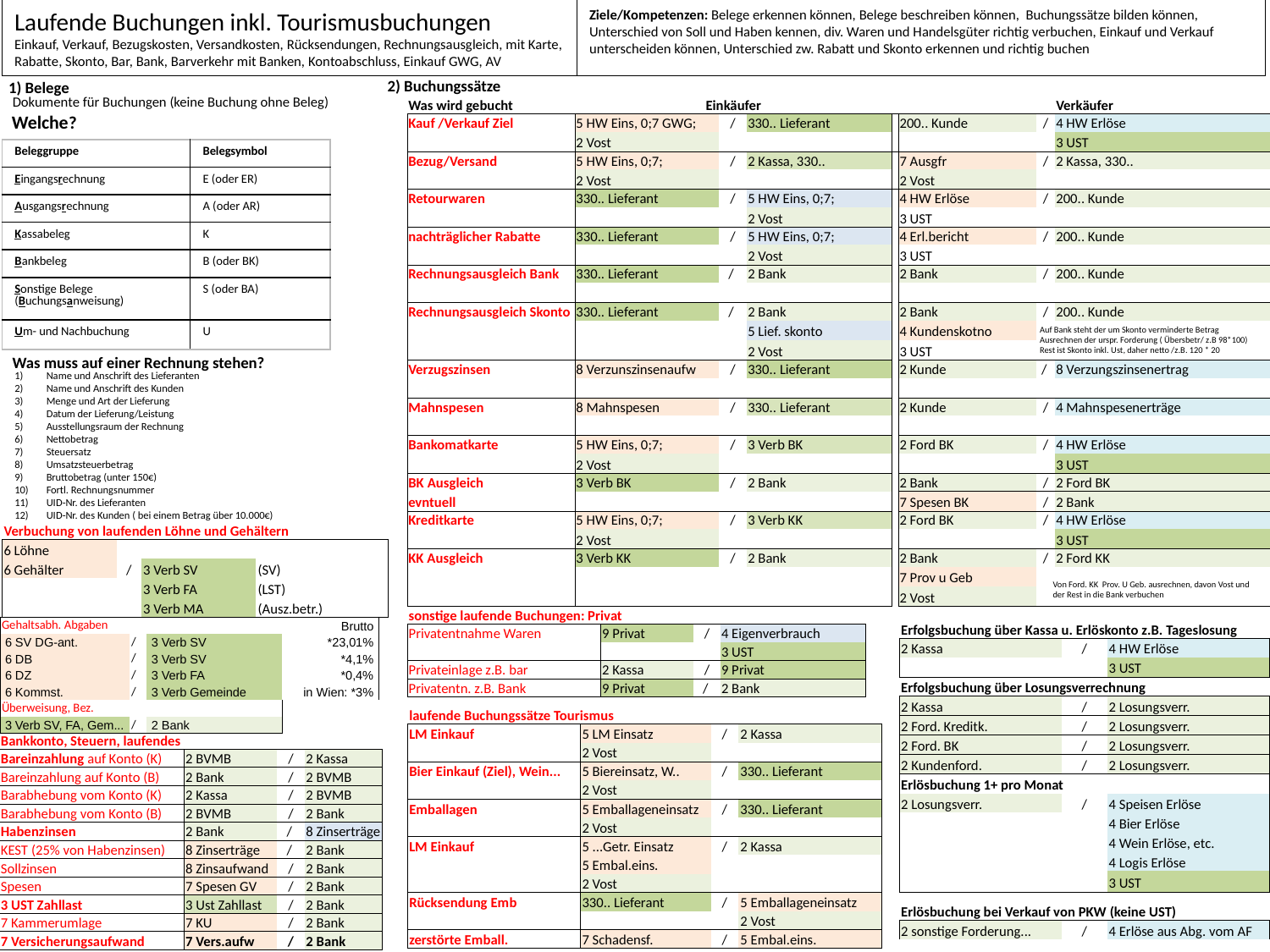

Ziele/Kompetenzen: Belege erkennen können, Belege beschreiben können,  Buchungssätze bilden können,  Unterschied von Soll und Haben kennen, div. Waren und Handelsgüter richtig verbuchen, Einkauf und Verkauf unterscheiden können, Unterschied zw. Rabatt und Skonto erkennen und richtig buchen

Laufende Buchungen inkl. Tourismusbuchungen
Einkauf, Verkauf, Bezugskosten, Versandkosten, Rücksendungen, Rechnungsausgleich, mit Karte, Rabatte, Skonto, Bar, Bank, Barverkehr mit Banken, Kontoabschluss, Einkauf GWG, AV
2) Buchungssätze
1) Belege
Dokumente für Buchungen (keine Buchung ohne Beleg)
| Was wird gebucht | Einkäufer |  |  |  | Verkäufer |  |  |
| --- | --- | --- | --- | --- | --- | --- | --- |
| Kauf /Verkauf Ziel | 5 HW Eins, 0;7 GWG; | / | 330.. Lieferant |  | 200.. Kunde | / | 4 HW Erlöse |
|  | 2 Vost |  |  |  |  |  | 3 UST |
| Bezug/Versand | 5 HW Eins, 0;7; | / | 2 Kassa, 330.. |  | 7 Ausgfr | / | 2 Kassa, 330.. |
|  | 2 Vost |  |  |  | 2 Vost |  |  |
| Retourwaren | 330.. Lieferant | / | 5 HW Eins, 0;7; |  | 4 HW Erlöse | / | 200.. Kunde |
|  |  |  | 2 Vost |  | 3 UST |  |  |
| nachträglicher Rabatte | 330.. Lieferant | / | 5 HW Eins, 0;7; |  | 4 Erl.bericht | / | 200.. Kunde |
|  |  |  | 2 Vost |  | 3 UST |  |  |
| Rechnungsausgleich Bank | 330.. Lieferant | / | 2 Bank |  | 2 Bank | / | 200.. Kunde |
|  |  |  |  |  |  |  |  |
| Rechnungsausgleich Skonto | 330.. Lieferant | / | 2 Bank |  | 2 Bank | / | 200.. Kunde |
|  |  |  | 5 Lief. skonto |  | 4 Kundenskotno |  |  |
|  |  |  | 2 Vost |  | 3 UST |  |  |
| Verzugszinsen | 8 Verzunszinsenaufw | / | 330.. Lieferant |  | 2 Kunde | / | 8 Verzungszinsenertrag |
|  |  |  |  |  |  |  |  |
| Mahnspesen | 8 Mahnspesen | / | 330.. Lieferant |  | 2 Kunde | / | 4 Mahnspesenerträge |
|  |  |  |  |  |  |  |  |
| Bankomatkarte | 5 HW Eins, 0;7; | / | 3 Verb BK |  | 2 Ford BK | / | 4 HW Erlöse |
|  | 2 Vost |  |  |  |  |  | 3 UST |
| BK Ausgleich | 3 Verb BK | / | 2 Bank |  | 2 Bank | / | 2 Ford BK |
| evntuell |  |  |  |  | 7 Spesen BK | / | 2 Bank |
| Kreditkarte | 5 HW Eins, 0;7; | / | 3 Verb KK |  | 2 Ford BK | / | 4 HW Erlöse |
|  | 2 Vost |  |  |  |  |  | 3 UST |
| KK Ausgleich | 3 Verb KK | / | 2 Bank |  | 2 Bank | / | 2 Ford KK |
|  |  |  |  |  | 7 Prov u Geb |  |  |
|  |  |  |  |  | 2 Vost |  |  |
Welche?
| Beleggruppe | Belegsymbol |
| --- | --- |
| Eingangsrechnung | E (oder ER) |
| Ausgangsrechnung | A (oder AR) |
| Kassabeleg | K |
| Bankbeleg | B (oder BK) |
| Sonstige Belege (Buchungsanweisung) | S (oder BA) |
| Um- und Nachbuchung | U |
Auf Bank steht der um Skonto verminderte Betrag
Ausrechnen der urspr. Forderung ( Übersbetr/ z.B 98*100)
Rest ist Skonto inkl. Ust, daher netto /z.B. 120 * 20
Was muss auf einer Rechnung stehen?
Name und Anschrift des Lieferanten
Name und Anschrift des Kunden
Menge und Art der Lieferung
Datum der Lieferung/Leistung
Ausstellungsraum der Rechnung
Nettobetrag
Steuersatz
Umsatzsteuerbetrag
Bruttobetrag (unter 150€)
Fortl. Rechnungsnummer
UID-Nr. des Lieferanten
UID-Nr. des Kunden ( bei einem Betrag über 10.000€)
| Verbuchung von laufenden Löhne und Gehältern |  |  |  |
| --- | --- | --- | --- |
| 6 Löhne |  |  |  |
| 6 Gehälter | / | 3 Verb SV | (SV) |
|  |  | 3 Verb FA | (LST) |
|  |  | 3 Verb MA | (Ausz.betr.) |
Von Ford. KK  Prov. U Geb. ausrechnen, davon Vost und der Rest in die Bank verbuchen
| sonstige laufende Buchungen: Privat |  |  |  |
| --- | --- | --- | --- |
| Privatentnahme Waren | 9 Privat | / | 4 Eigenverbrauch |
|  |  |  | 3 UST |
| Privateinlage z.B. bar | 2 Kassa | / | 9 Privat |
| Privatentn. z.B. Bank | 9 Privat | / | 2 Bank |
| Gehaltsabh. Abgaben |  |  | Brutto |
| --- | --- | --- | --- |
| 6 SV DG-ant. | / | 3 Verb SV | \*23,01% |
| 6 DB | / | 3 Verb SV | \*4,1% |
| 6 DZ | / | 3 Verb FA | \*0,4% |
| 6 Kommst. | / | 3 Verb Gemeinde | in Wien: \*3% |
| Überweisung, Bez. |  |  |  |
| 3 Verb SV, FA, Gem... | / | 2 Bank |  |
| Erfolgsbuchung über Kassa u. Erlöskonto z.B. Tageslosung |  |  |
| --- | --- | --- |
| 2 Kassa | / | 4 HW Erlöse |
|  |  | 3 UST |
| Erfolgsbuchung über Losungsverrechnung |  |  |
| 2 Kassa | / | 2 Losungsverr. |
| 2 Ford. Kreditk. | / | 2 Losungsverr. |
| 2 Ford. BK | / | 2 Losungsverr. |
| 2 Kundenford. | / | 2 Losungsverr. |
| Erlösbuchung 1+ pro Monat |  |  |
| 2 Losungsverr. | / | 4 Speisen Erlöse |
|  |  | 4 Bier Erlöse |
|  |  | 4 Wein Erlöse, etc. |
|  |  | 4 Logis Erlöse |
|  |  | 3 UST |
| laufende Buchungssätze Tourismus |  |  |  |
| --- | --- | --- | --- |
| LM Einkauf | 5 LM Einsatz | / | 2 Kassa |
|  | 2 Vost |  |  |
| Bier Einkauf (Ziel), Wein... | 5 Biereinsatz, W.. | / | 330.. Lieferant |
|  | 2 Vost |  |  |
| Emballagen | 5 Emballageneinsatz | / | 330.. Lieferant |
|  | 2 Vost |  |  |
| LM Einkauf | 5 ...Getr. Einsatz | / | 2 Kassa |
|  | 5 Embal.eins. |  |  |
|  | 2 Vost |  |  |
| Rücksendung Emb | 330.. Lieferant | / | 5 Emballageneinsatz |
|  |  |  | 2 Vost |
| zerstörte Emball. | 7 Schadensf. | / | 5 Embal.eins. |
| Bankkonto, Steuern, laufendes |  |  |  |
| --- | --- | --- | --- |
| Bareinzahlung auf Konto (K) | 2 BVMB | / | 2 Kassa |
| Bareinzahlung auf Konto (B) | 2 Bank | / | 2 BVMB |
| Barabhebung vom Konto (K) | 2 Kassa | / | 2 BVMB |
| Barabhebung vom Konto (B) | 2 BVMB | / | 2 Bank |
| Habenzinsen | 2 Bank | / | 8 Zinserträge |
| KEST (25% von Habenzinsen) | 8 Zinserträge | / | 2 Bank |
| Sollzinsen | 8 Zinsaufwand | / | 2 Bank |
| Spesen | 7 Spesen GV | / | 2 Bank |
| 3 UST Zahllast | 3 Ust Zahllast | / | 2 Bank |
| 7 Kammerumlage | 7 KU | / | 2 Bank |
| 7 Versicherungsaufwand | 7 Vers.aufw | / | 2 Bank |
| Erlösbuchung bei Verkauf von PKW (keine UST) |  |  |
| --- | --- | --- |
| 2 sonstige Forderung... | / | 4 Erlöse aus Abg. vom AF |